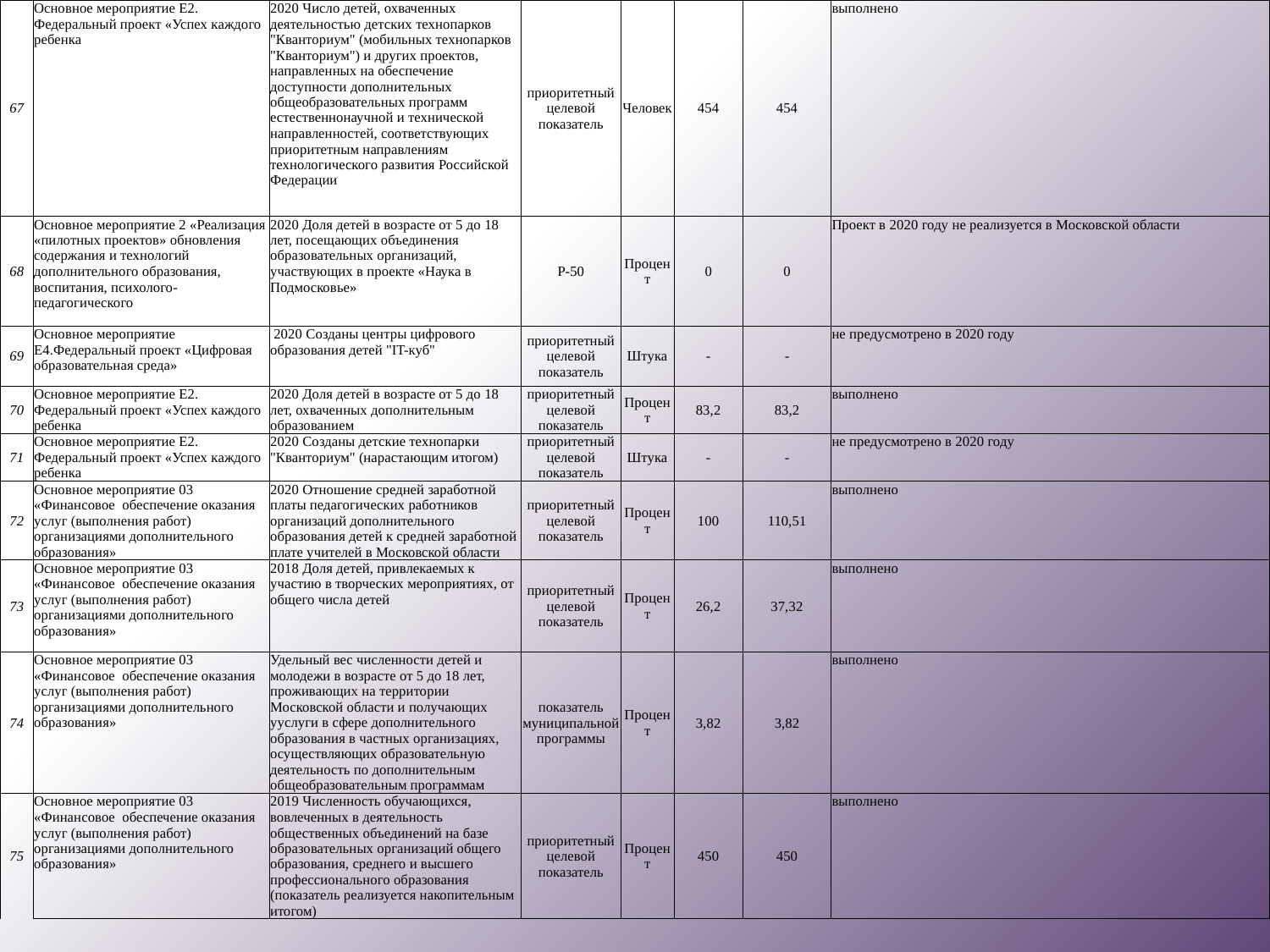

| 67 | Основное мероприятие E2. Федеральный проект «Успех каждого ребенка | 2020 Число детей, охваченных деятельностью детских технопарков "Кванториум" (мобильных технопарков "Кванториум") и других проектов, направленных на обеспечение доступности дополнительных общеобразовательных программ естественнонаучной и технической направленностей, соответствующих приоритетным направлениям технологического развития Российской Федерации | приоритетный целевой показатель | Человек | 454 | 454 | выполнено |
| --- | --- | --- | --- | --- | --- | --- | --- |
| 68 | Основное мероприятие 2 «Реализация «пилотных проектов» обновления содержания и технологий дополнительного образования, воспитания, психолого-педагогического | 2020 Доля детей в возрасте от 5 до 18 лет, посещающих объединения образовательных организаций, участвующих в проекте «Наука в Подмосковье» | Р-50 | Процент | 0 | 0 | Проект в 2020 году не реализуется в Московской области |
| 69 | Основное мероприятие E4.Федеральный проект «Цифровая образовательная среда» | 2020 Созданы центры цифрового образования детей "IT-куб" | приоритетный целевой показатель | Штука | - | - | не предусмотрено в 2020 году |
| 70 | Основное мероприятие E2. Федеральный проект «Успех каждого ребенка | 2020 Доля детей в возрасте от 5 до 18 лет, охваченных дополнительным образованием | приоритетный целевой показатель | Процент | 83,2 | 83,2 | выполнено |
| 71 | Основное мероприятие E2. Федеральный проект «Успех каждого ребенка | 2020 Созданы детские технопарки "Кванториум" (нарастающим итогом) | приоритетный целевой показатель | Штука | - | - | не предусмотрено в 2020 году |
| 72 | Основное мероприятие 03 «Финансовое обеспечение оказания услуг (выполнения работ) организациями дополнительного образования» | 2020 Отношение средней заработной платы педагогических работников организаций дополнительного образования детей к средней заработной плате учителей в Московской области | приоритетный целевой показатель | Процент | 100 | 110,51 | выполнено |
| 73 | Основное мероприятие 03 «Финансовое обеспечение оказания услуг (выполнения работ) организациями дополнительного образования» | 2018 Доля детей, привлекаемых к участию в творческих мероприятиях, от общего числа детей | приоритетный целевой показатель | Процент | 26,2 | 37,32 | выполнено |
| 74 | Основное мероприятие 03 «Финансовое обеспечение оказания услуг (выполнения работ) организациями дополнительного образования» | Удельный вес численности детей и молодежи в возрасте от 5 до 18 лет, проживающих на территории Московской области и получающих ууслуги в сфере дополнительного образования в частных организациях, осуществляющих образовательную деятельность по дополнительным общеобразовательным программам | показатель муниципальной программы | Процент | 3,82 | 3,82 | выполнено |
| 75 | Основное мероприятие 03 «Финансовое обеспечение оказания услуг (выполнения работ) организациями дополнительного образования» | 2019 Численность обучающихся, вовлеченных в деятельность общественных объединений на базе образовательных организаций общего образования, среднего и высшего профессионального образования (показатель реализуется накопительным итогом) | приоритетный целевой показатель | Процент | 450 | 450 | выполнено |